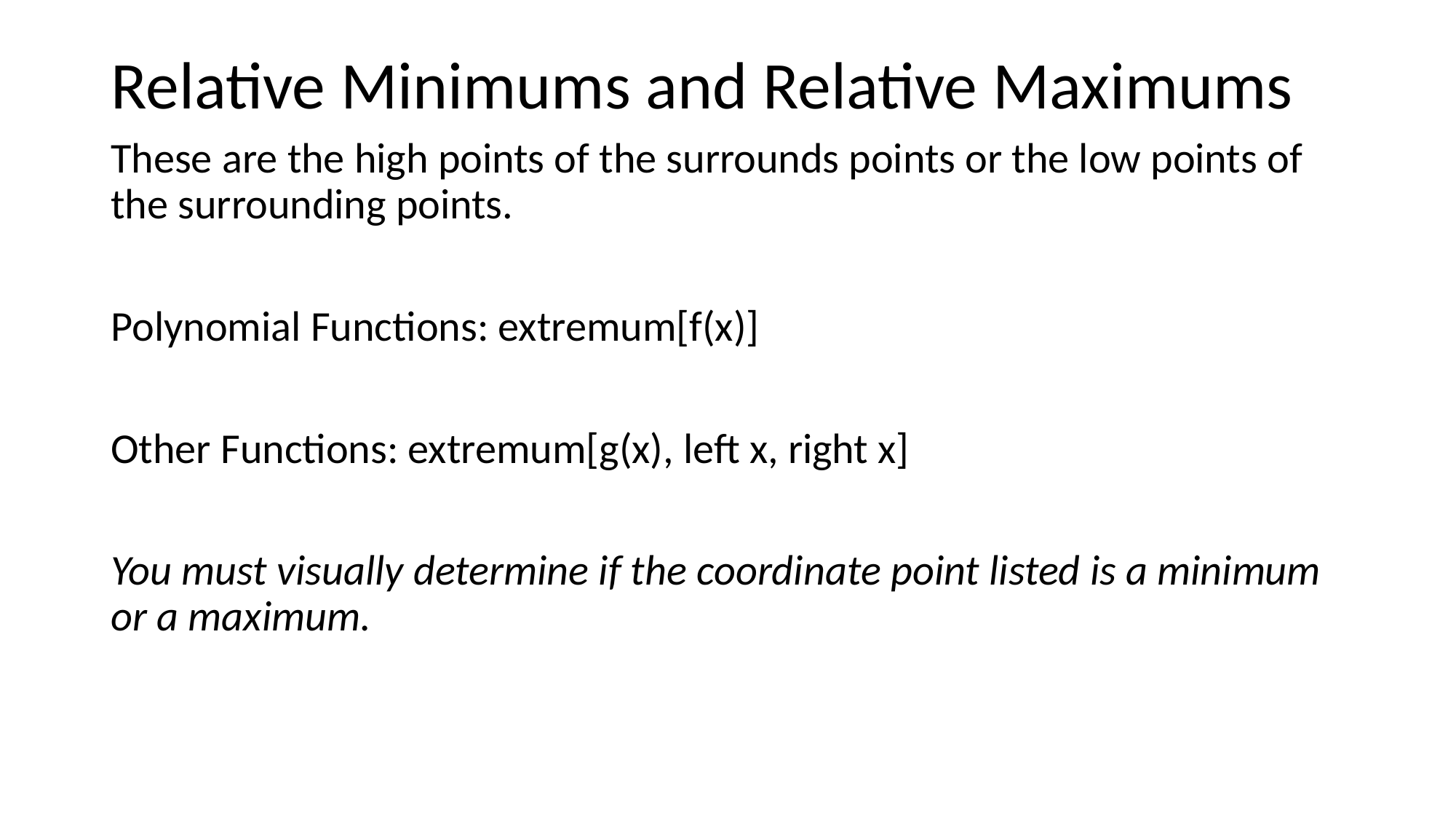

# Relative Minimums and Relative Maximums
These are the high points of the surrounds points or the low points of the surrounding points.

Polynomial Functions: extremum[f(x)]

Other Functions: extremum[g(x), left x, right x]

You must visually determine if the coordinate point listed is a minimum or a maximum.